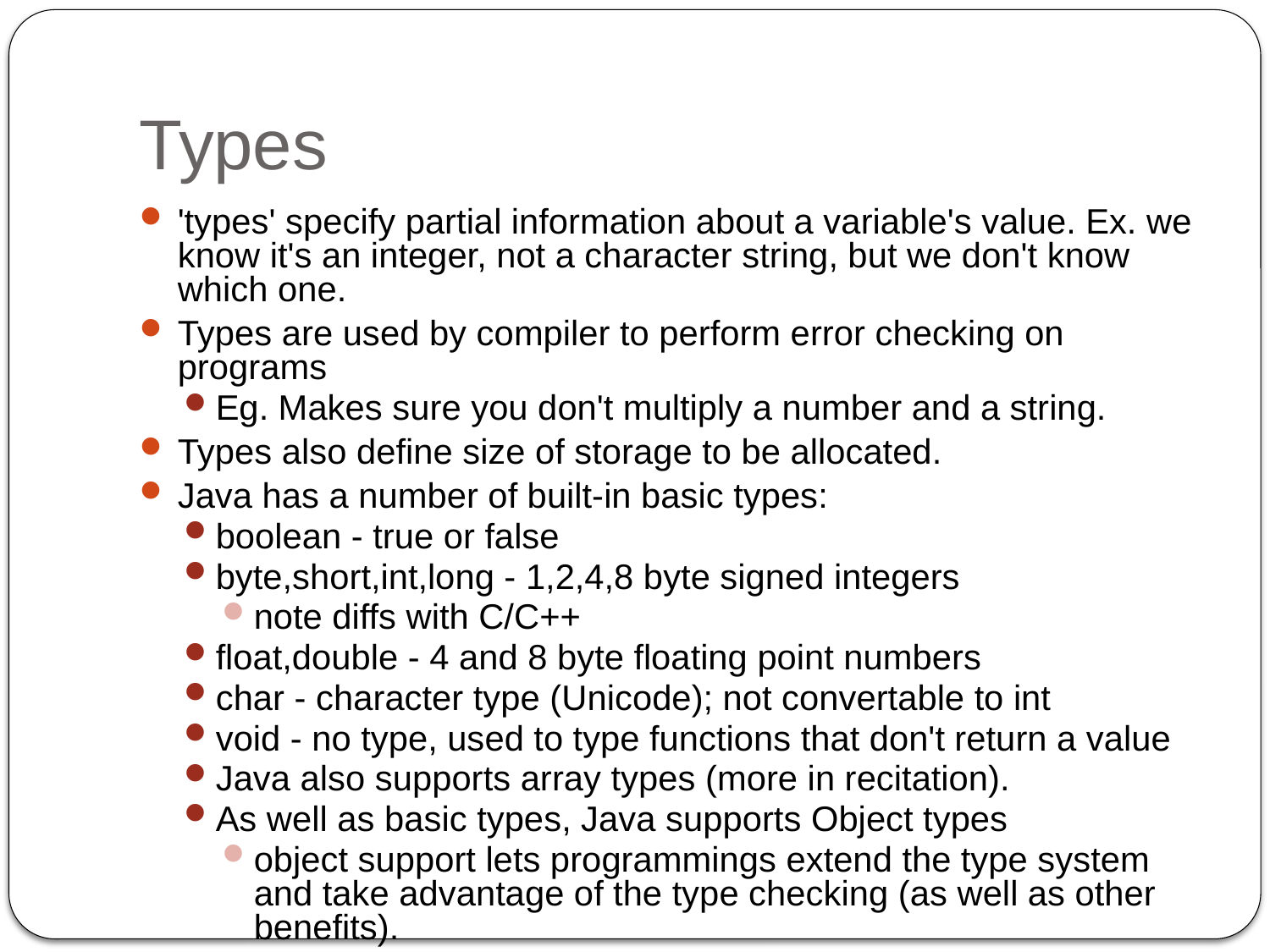

# Types
'types' specify partial information about a variable's value. Ex. we know it's an integer, not a character string, but we don't know which one.
Types are used by compiler to perform error checking on programs
Eg. Makes sure you don't multiply a number and a string.
Types also define size of storage to be allocated.
Java has a number of built-in basic types:
boolean - true or false
byte,short,int,long - 1,2,4,8 byte signed integers
note diffs with C/C++
float,double - 4 and 8 byte floating point numbers
char - character type (Unicode); not convertable to int
void - no type, used to type functions that don't return a value
Java also supports array types (more in recitation).
As well as basic types, Java supports Object types
object support lets programmings extend the type system and take advantage of the type checking (as well as other benefits).